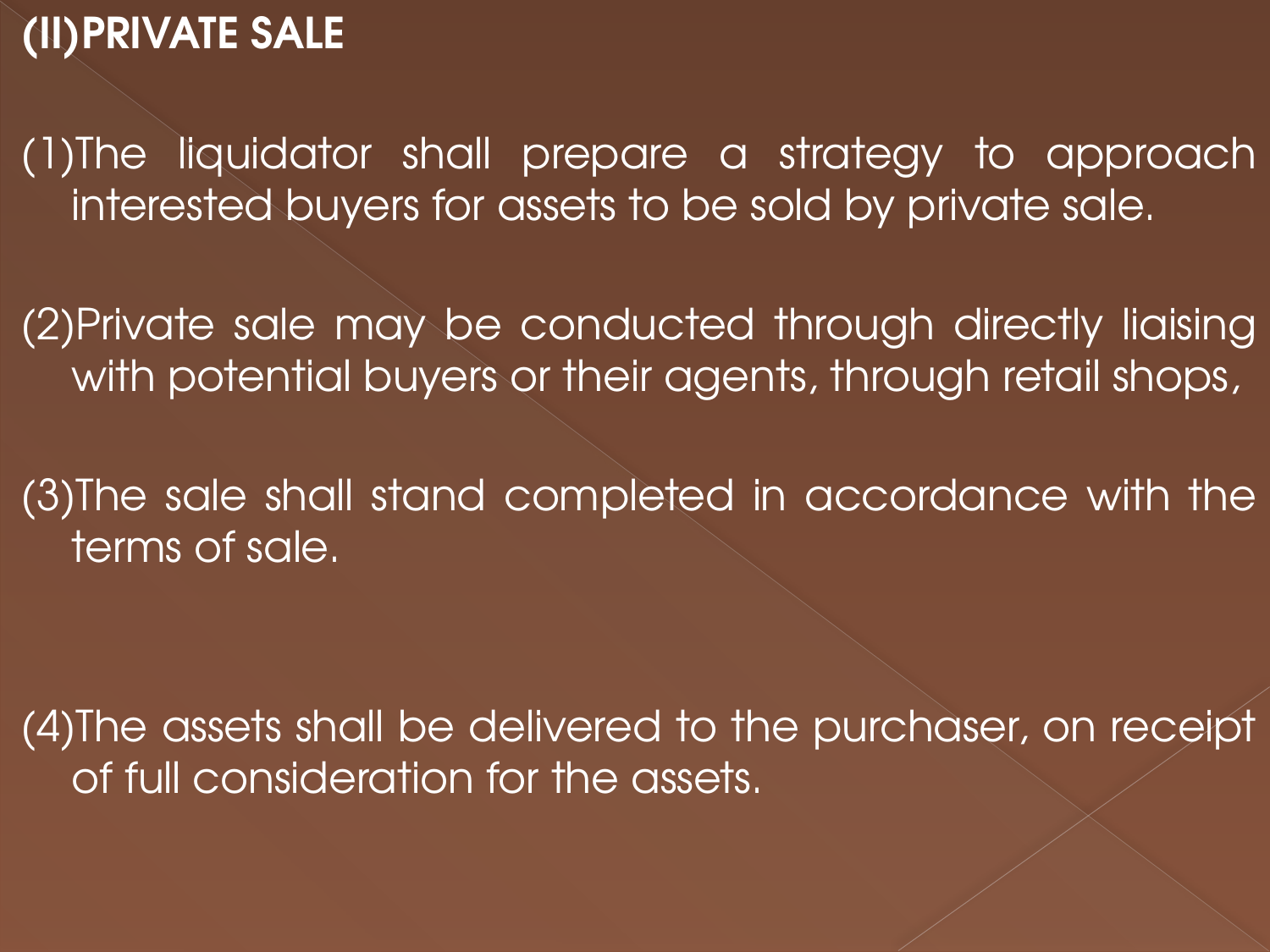

(II)PRIVATE SALE

(1)The liquidator shall prepare a strategy to approach interested buyers for assets to be sold by private sale.

(2)Private sale may be conducted through directly liaising with potential buyers or their agents, through retail shops,

(3)The sale shall stand completed in accordance with the terms of sale.

(4)The assets shall be delivered to the purchaser, on receipt of full consideration for the assets.